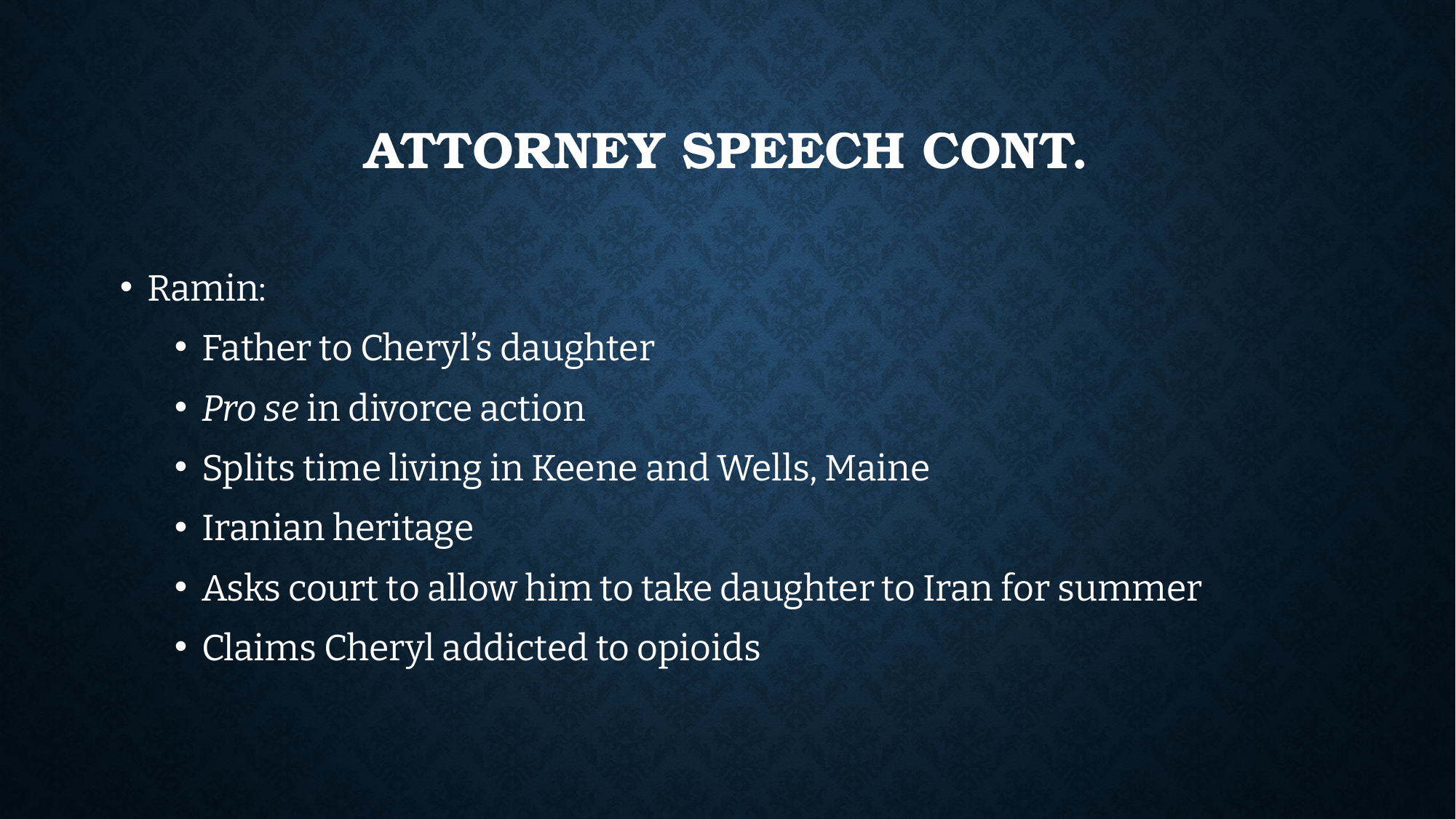

# Attorney speech cont.
Ramin:
Father to Cheryl’s daughter
Pro se in divorce action
Splits time living in Keene and Wells, Maine
Iranian heritage
Asks court to allow him to take daughter to Iran for summer
Claims Cheryl addicted to opioids